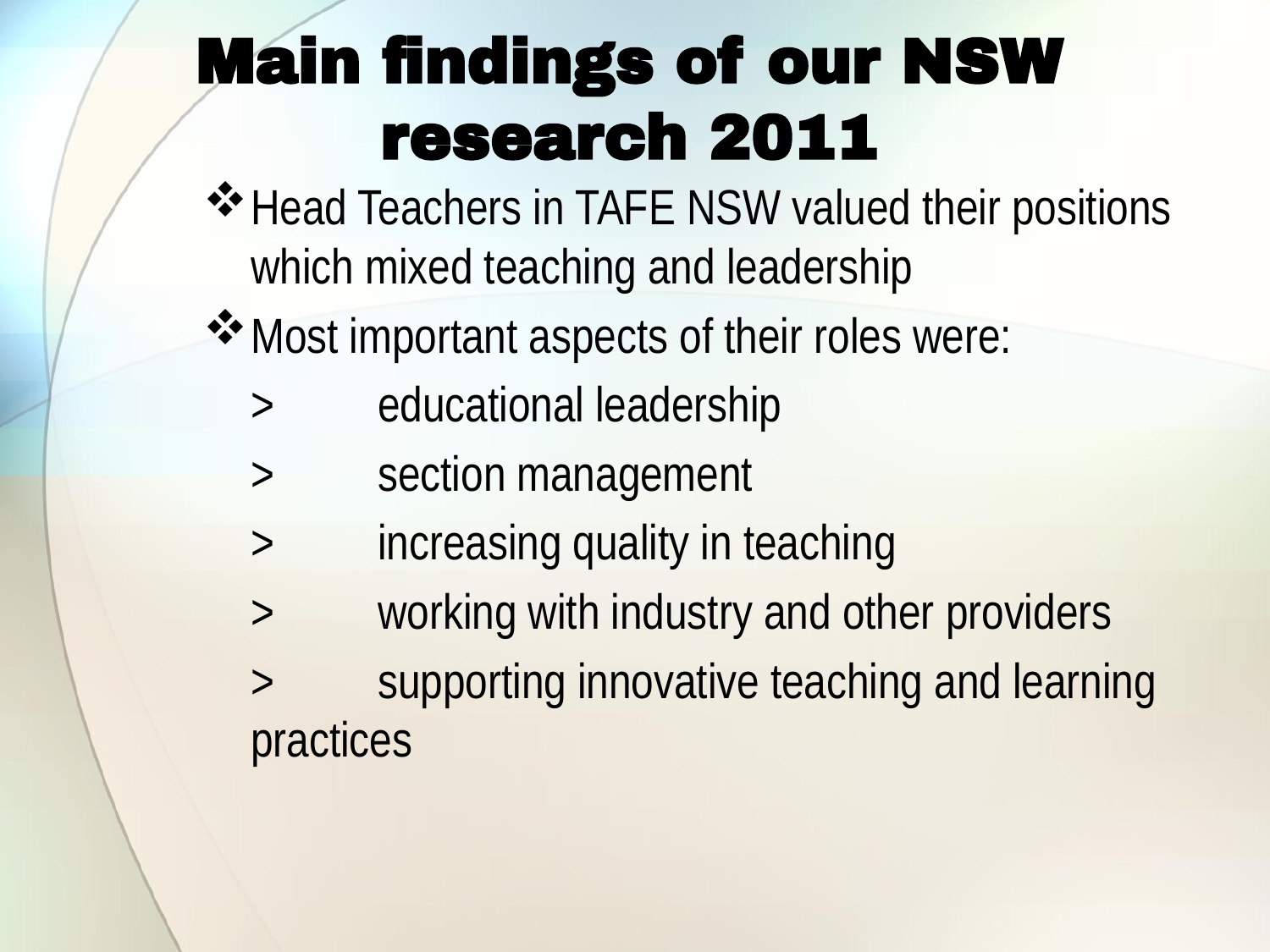

# Main findings of our NSW research 2011
Head Teachers in TAFE NSW valued their positions which mixed teaching and leadership
Most important aspects of their roles were:
	>	educational leadership
	>	section management
	>	increasing quality in teaching
	>	working with industry and other providers
	>	supporting innovative teaching and learning practices